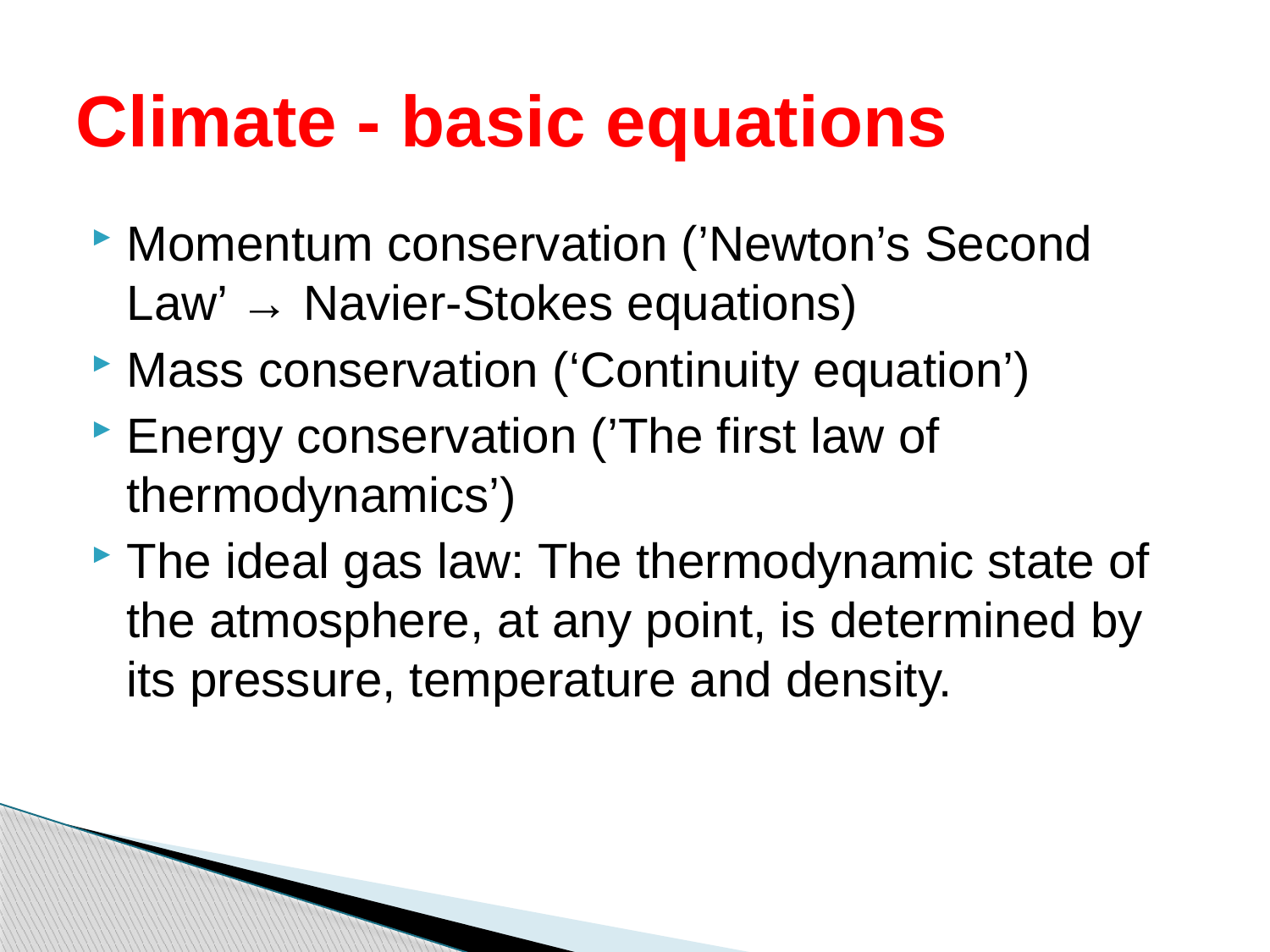

# Climate - basic equations
Momentum conservation (’Newton’s Second Law’ → Navier-Stokes equations)
Mass conservation (‘Continuity equation’)
Energy conservation (’The first law of thermodynamics’)
The ideal gas law: The thermodynamic state of the atmosphere, at any point, is determined by its pressure, temperature and density.